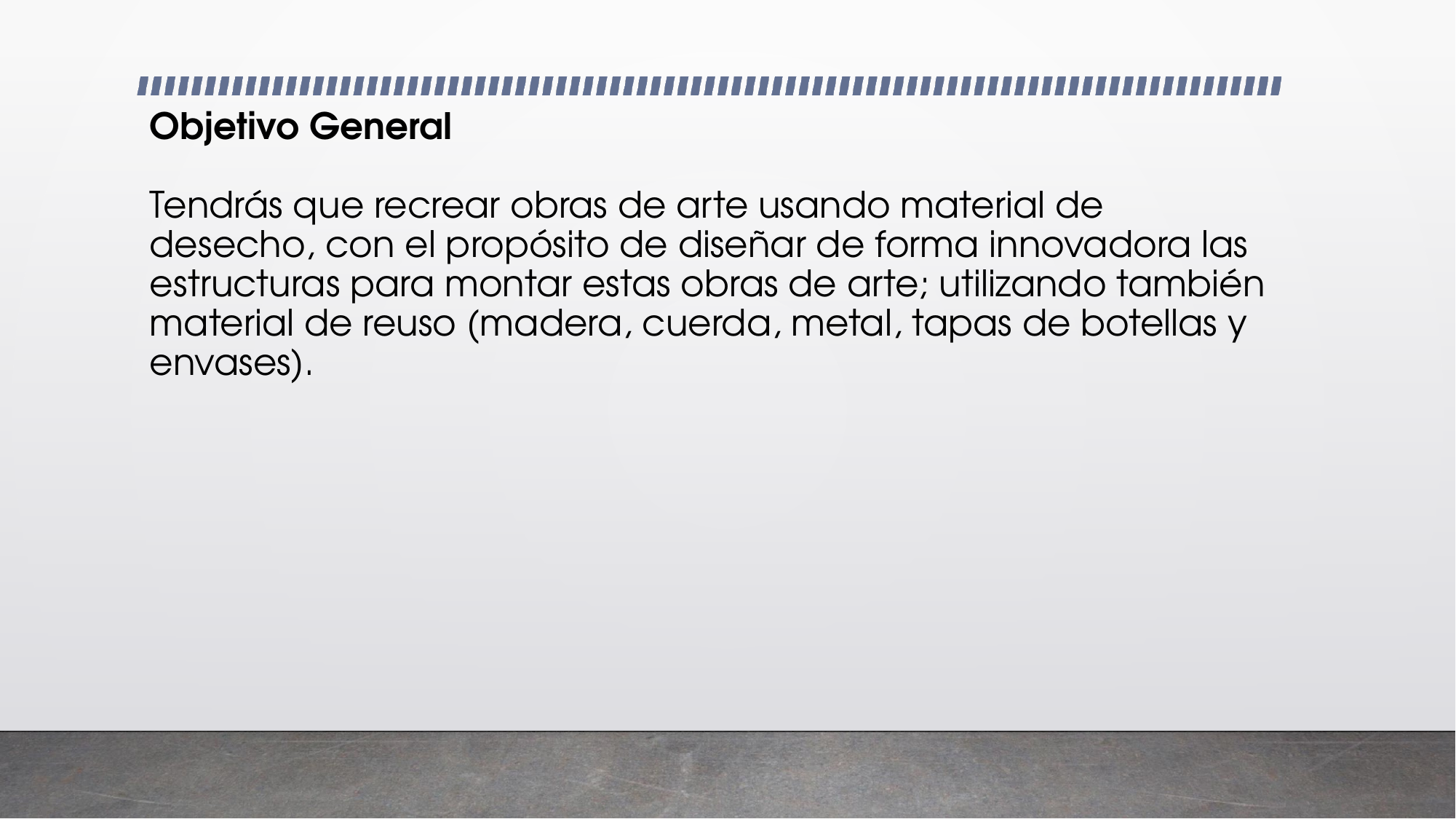

# Objetivo General

Tendrás que recrear obras de arte usando material de desecho, con el propósito de diseñar de forma innovadora las estructuras para montar estas obras de arte; utilizando también material de reuso (madera, cuerda, metal, tapas de botellas y envases).